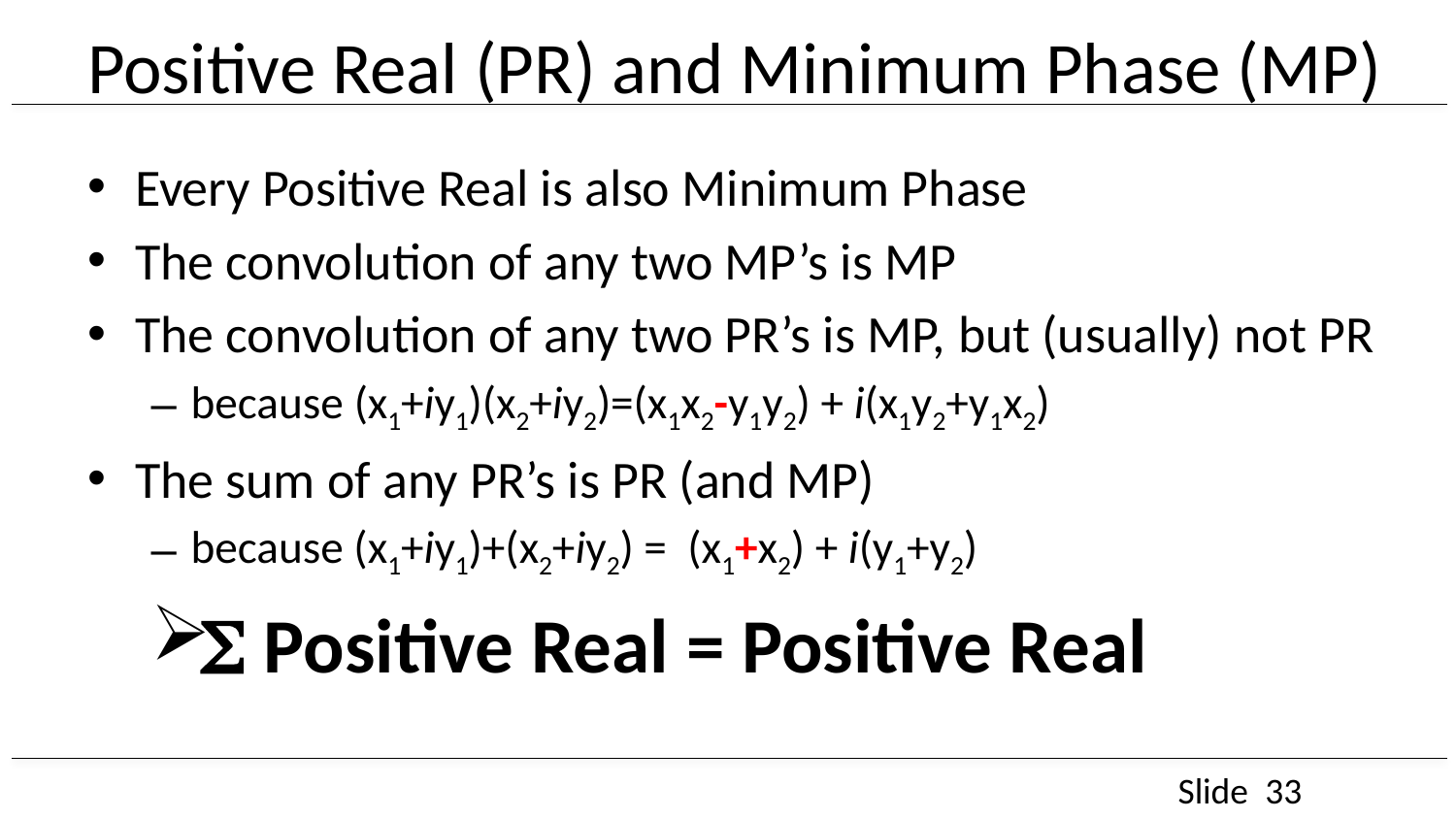

# Positive Real (PR) and Minimum Phase (MP)
Every Positive Real is also Minimum Phase
The convolution of any two MP’s is MP
The convolution of any two PR’s is MP, but (usually) not PR
because (x1+iy1)(x2+iy2)=(x1x2-y1y2) + i(x1y2+y1x2)
The sum of any PR’s is PR (and MP)
because (x1+iy1)+(x2+iy2) =  (x1+x2) + i(y1+y2)
Σ Positive Real = Positive Real